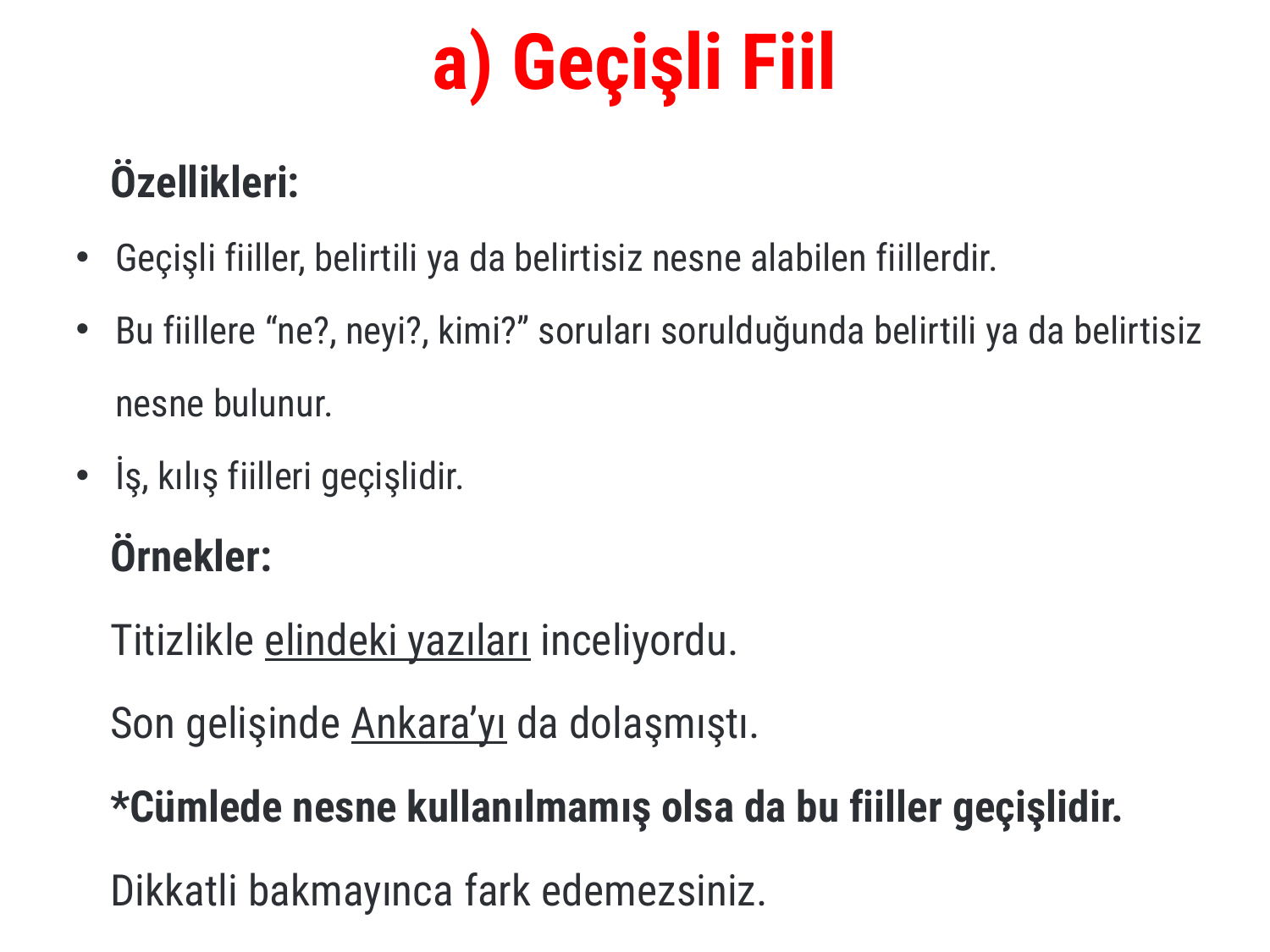

# a) Geçişli Fiil
	Özellikleri:
Geçişli fiiller, belirtili ya da belirtisiz nesne alabilen fiillerdir.
Bu fiillere “ne?, neyi?, kimi?” soruları sorulduğunda belirtili ya da belirtisiz nesne bulunur.
İş, kılış fiilleri geçişlidir.
	Örnekler:
	Titizlikle elindeki yazıları inceliyordu.
	Son gelişinde Ankara’yı da dolaşmıştı.
	*Cümlede nesne kullanılmamış olsa da bu fiiller geçişlidir.
	Dikkatli bakmayınca fark edemezsiniz.